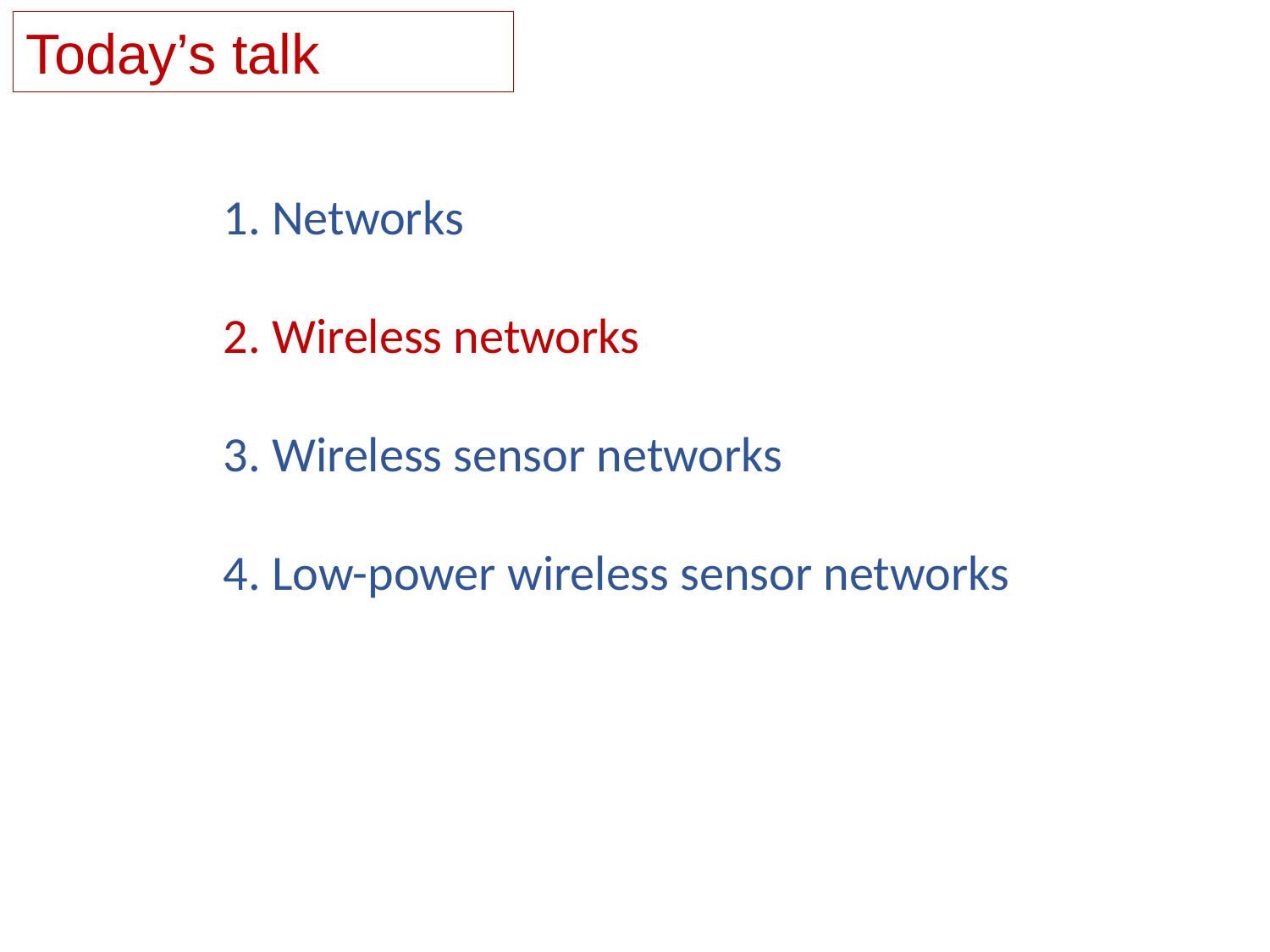

Today’s talk
1. Networks

2. Wireless networks

3. Wireless sensor networks

4. Low-power wireless sensor networks